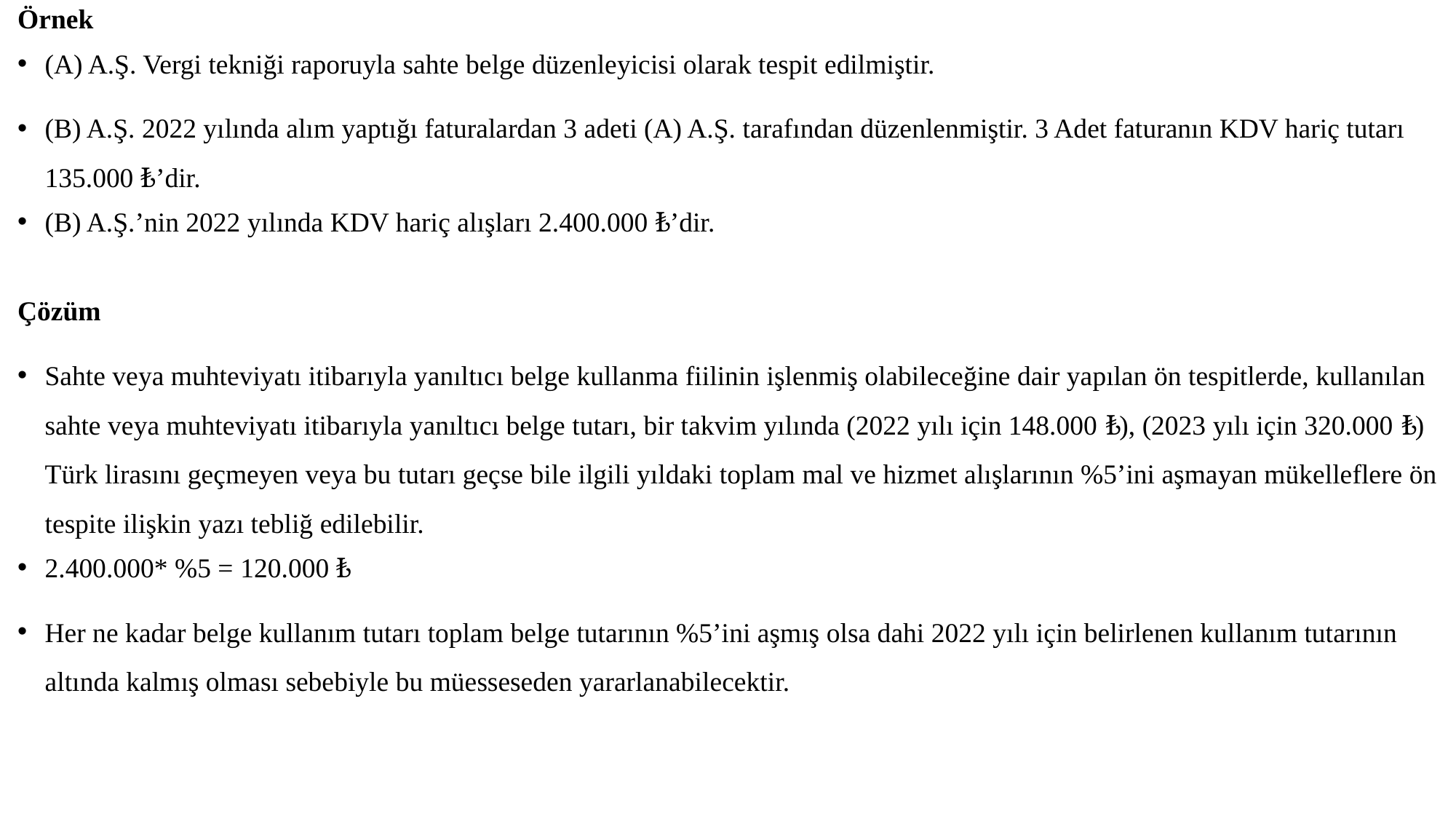

Örnek
(A) A.Ş. Vergi tekniği raporuyla sahte belge düzenleyicisi olarak tespit edilmiştir.
(B) A.Ş. 2022 yılında alım yaptığı faturalardan 3 adeti (A) A.Ş. tarafından düzenlenmiştir. 3 Adet faturanın KDV hariç tutarı 135.000 ₺’dir.
(B) A.Ş.’nin 2022 yılında KDV hariç alışları 2.400.000 ₺’dir.

Çözüm
Sahte veya muhteviyatı itibarıyla yanıltıcı belge kullanma fiilinin işlenmiş olabileceğine dair yapılan ön tespitlerde, kullanılan sahte veya muhteviyatı itibarıyla yanıltıcı belge tutarı, bir takvim yılında (2022 yılı için 148.000 ₺), (2023 yılı için 320.000 ₺) Türk lirasını geçmeyen veya bu tutarı geçse bile ilgili yıldaki toplam mal ve hizmet alışlarının %5’ini aşmayan mükelleflere ön tespite ilişkin yazı tebliğ edilebilir.
2.400.000* %5 = 120.000 ₺
Her ne kadar belge kullanım tutarı toplam belge tutarının %5’ini aşmış olsa dahi 2022 yılı için belirlenen kullanım tutarının altında kalmış olması sebebiyle bu müesseseden yararlanabilecektir.